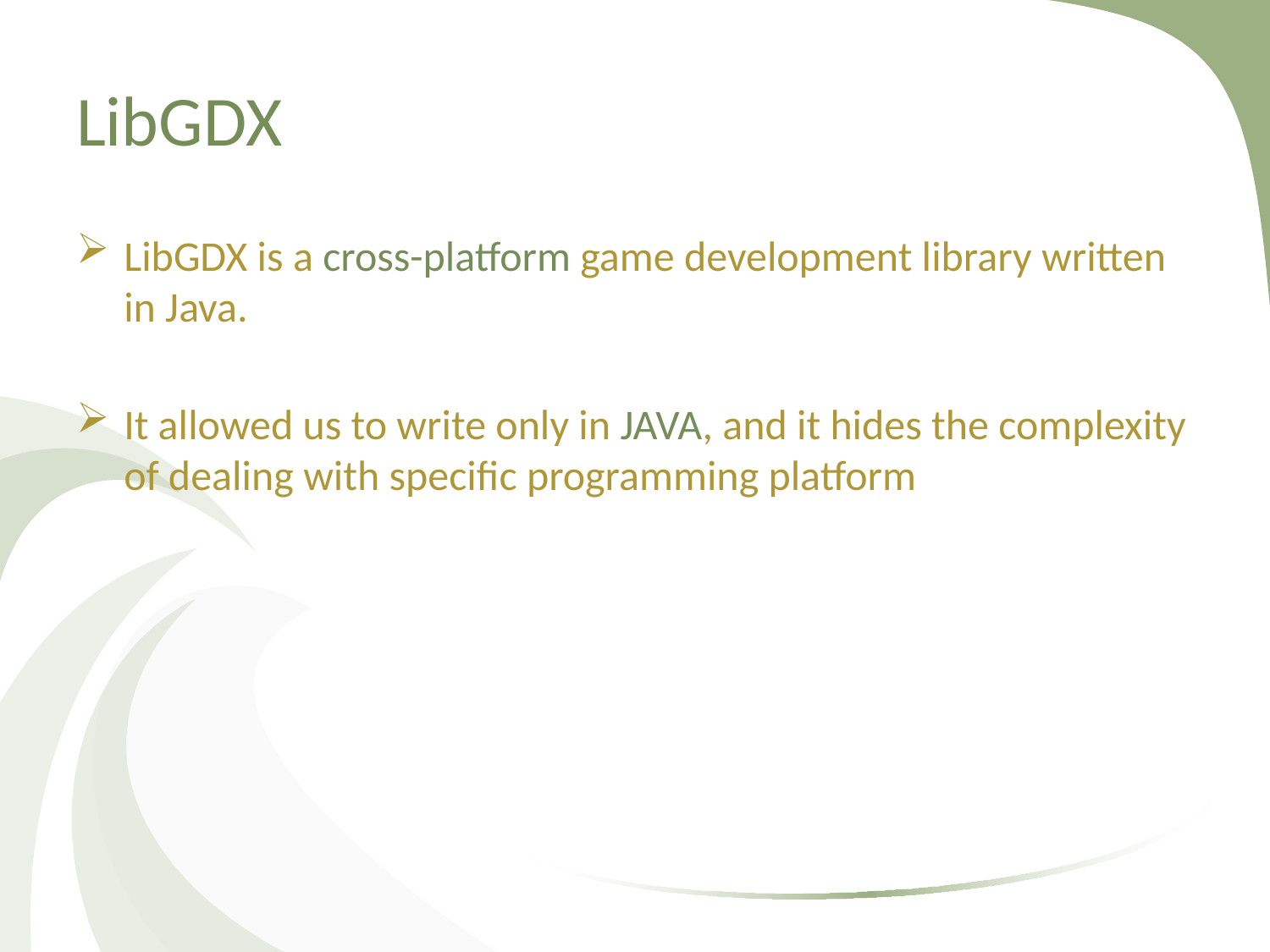

# LibGDX
LibGDX is a cross-platform game development library written in Java.

It allowed us to write only in JAVA, and it hides the complexity of dealing with specific programming platform